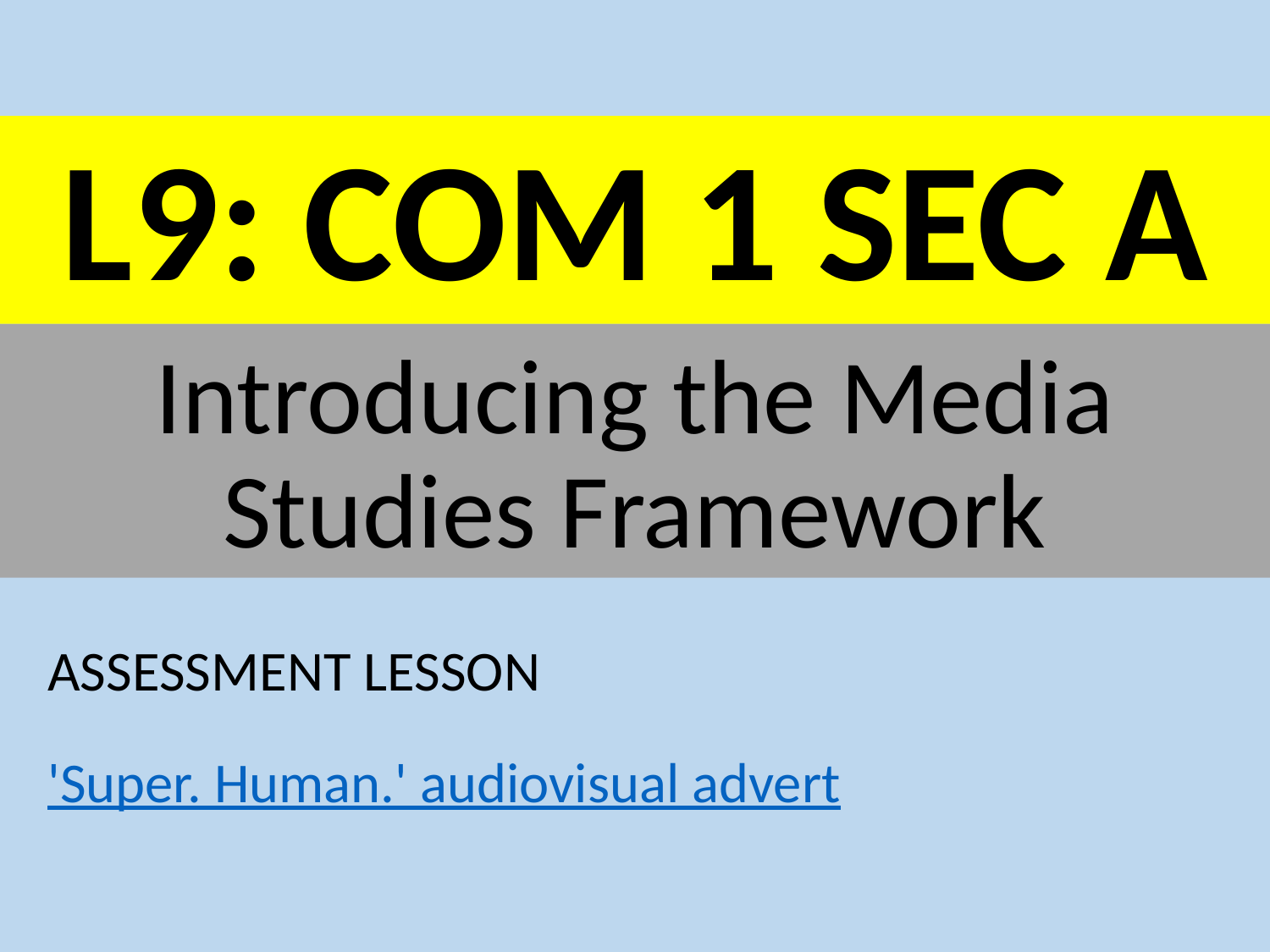

L9: COM 1 SEC A
# Introducing the Media Studies Framework
ASSESSMENT LESSON

'Super. Human.' audiovisual advert